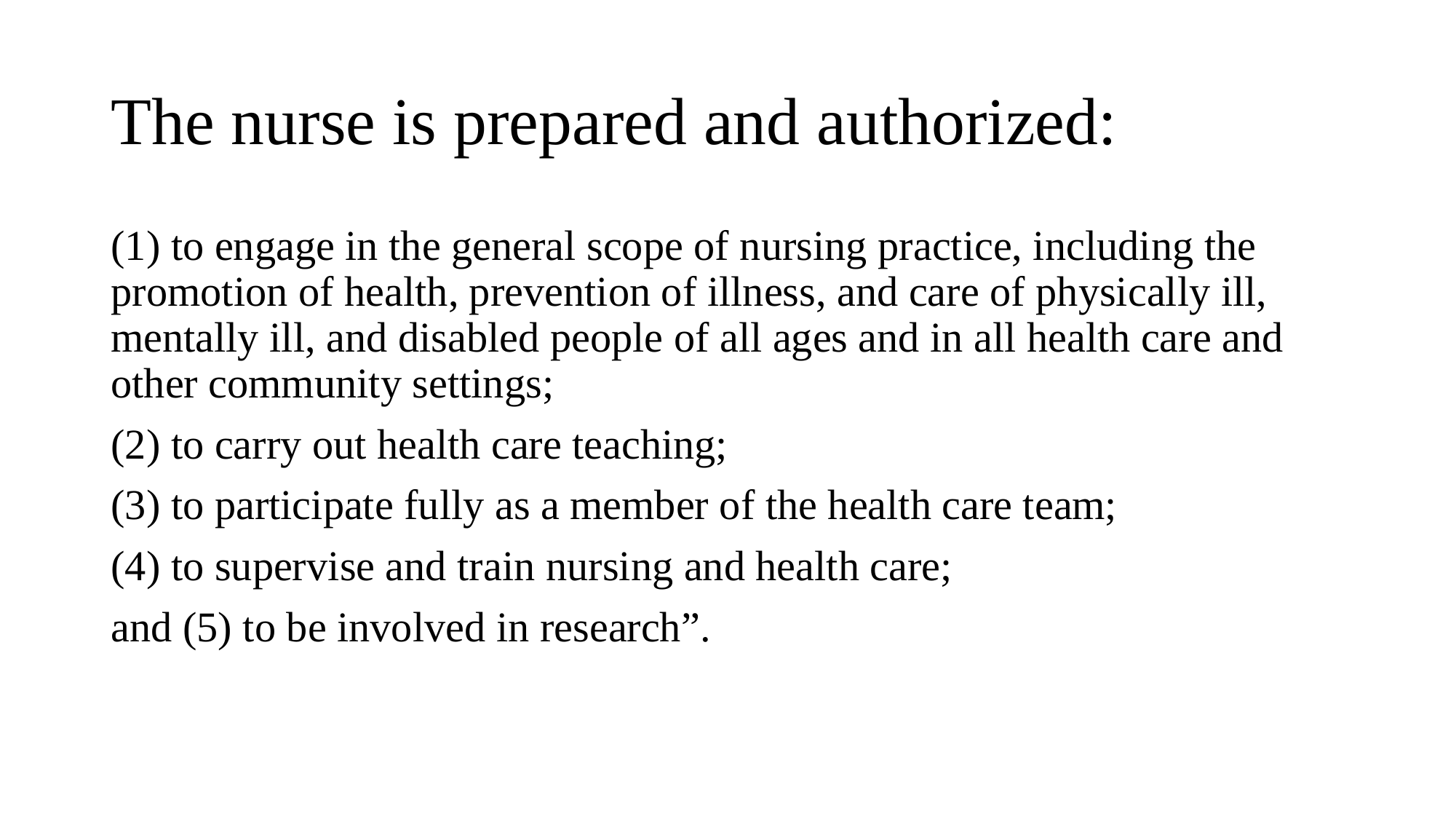

# The nurse is prepared and authorized:
(1) to engage in the general scope of nursing practice, including the promotion of health, prevention of illness, and care of physically ill, mentally ill, and disabled people of all ages and in all health care and other community settings;
(2) to carry out health care teaching;
(3) to participate fully as a member of the health care team;
(4) to supervise and train nursing and health care;
and (5) to be involved in research”.